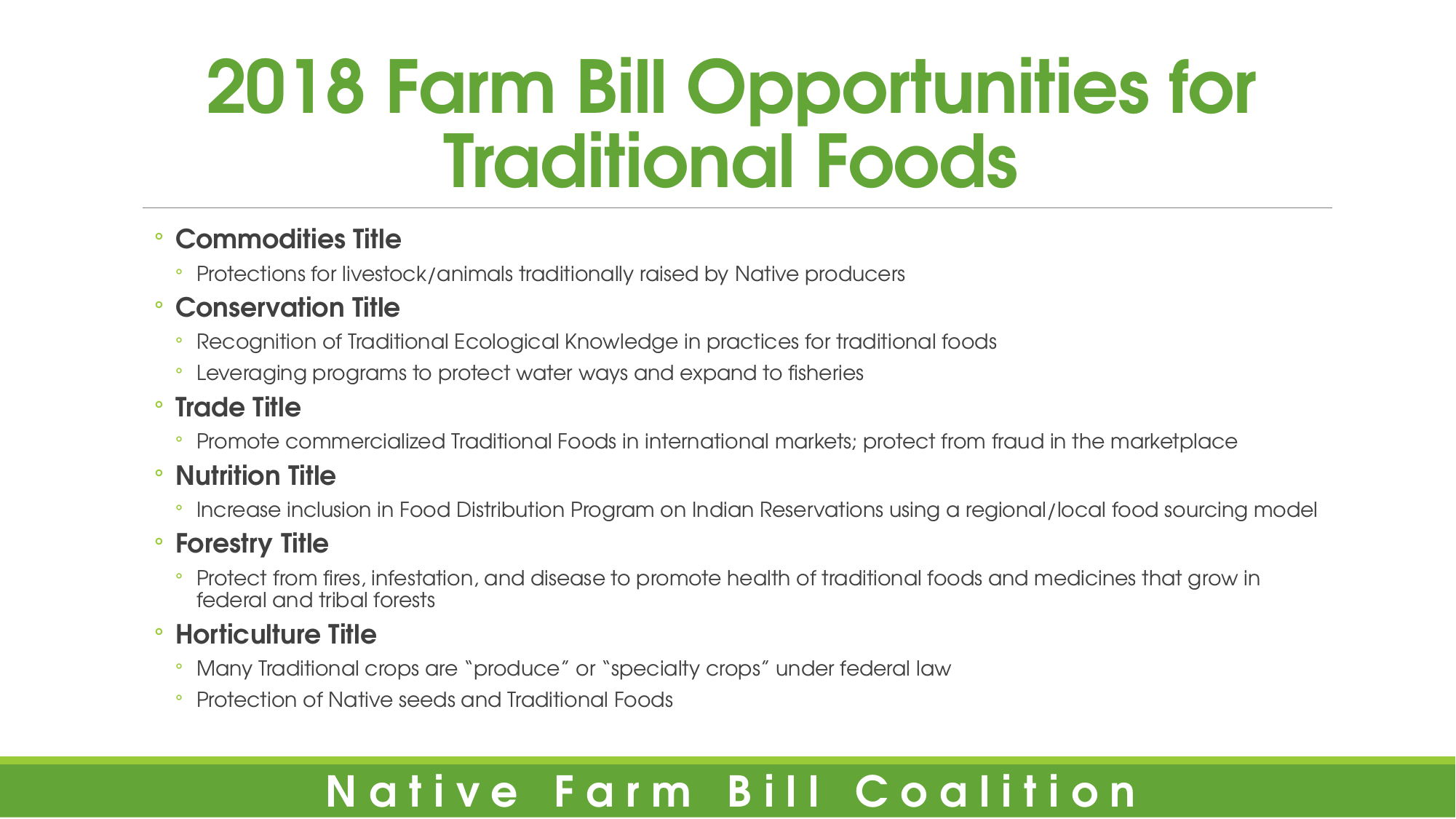

# 2018 Farm Bill Opportunities for Traditional Foods
Commodities Title
Protections for livestock/animals traditionally raised by Native producers
Conservation Title
Recognition of Traditional Ecological Knowledge in practices for traditional foods
Leveraging programs to protect water ways and expand to fisheries
Trade Title
Promote commercialized Traditional Foods in international markets; protect from fraud in the marketplace
Nutrition Title
Increase inclusion in Food Distribution Program on Indian Reservations using a regional/local food sourcing model
Forestry Title
Protect from fires, infestation, and disease to promote health of traditional foods and medicines that grow in federal and tribal forests
Horticulture Title
Many Traditional crops are “produce” or “specialty crops” under federal law
Protection of Native seeds and Traditional Foods

Native Farm Bill Coalition